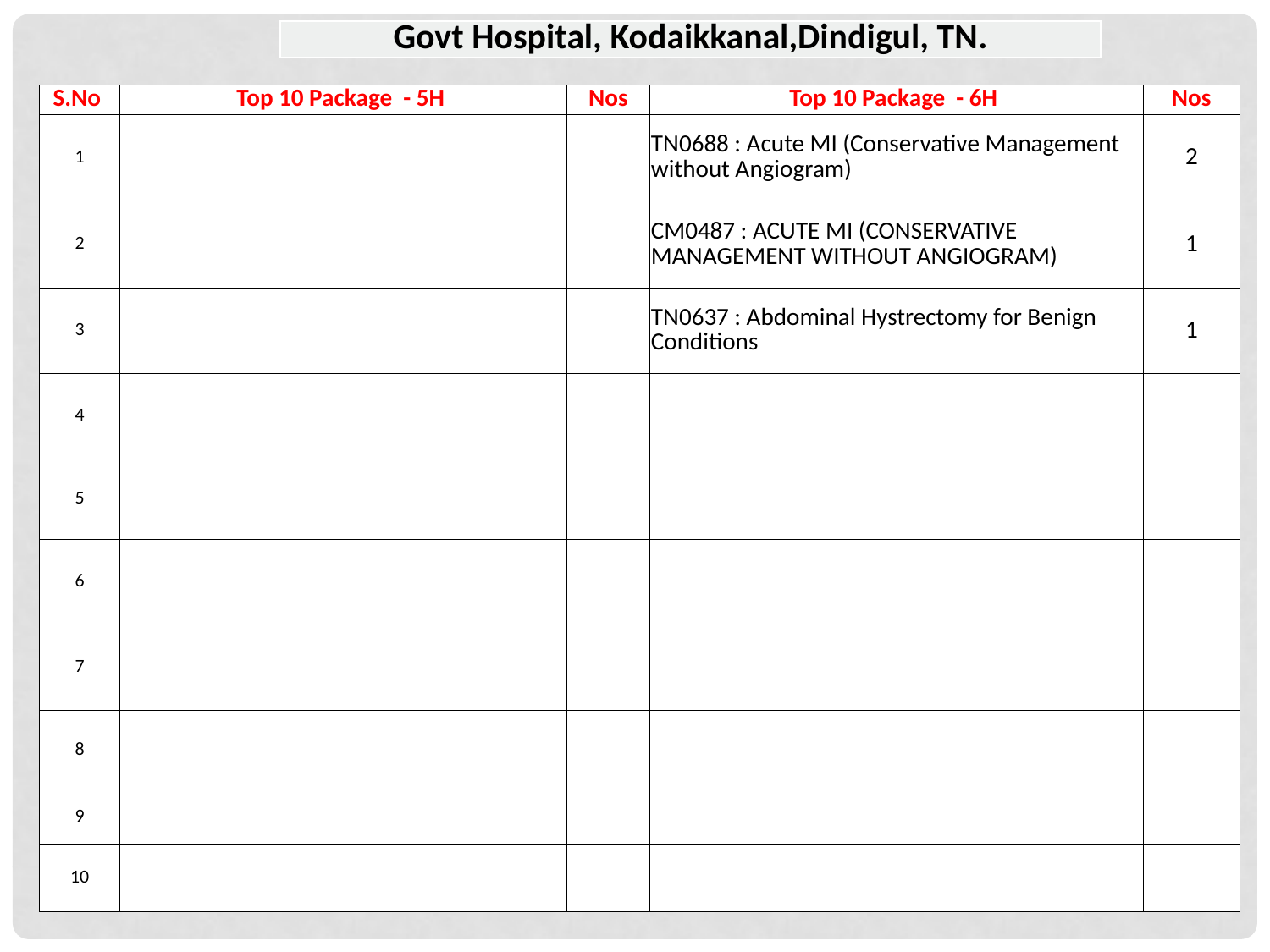

| Govt Hospital, Kodaikkanal,Dindigul, TN. |
| --- |
| S.No | Top 10 Package - 5H | Nos | Top 10 Package - 6H | Nos |
| --- | --- | --- | --- | --- |
| 1 |  |  | TN0688 : Acute MI (Conservative Management without Angiogram) | 2 |
| 2 |  |  | CM0487 : ACUTE MI (CONSERVATIVE MANAGEMENT WITHOUT ANGIOGRAM) | 1 |
| 3 |  |  | TN0637 : Abdominal Hystrectomy for Benign Conditions | 1 |
| 4 |  |  |  |  |
| 5 |  |  |  |  |
| 6 |  |  |  |  |
| 7 |  |  |  |  |
| 8 |  |  |  |  |
| 9 |  |  |  |  |
| 10 |  |  |  |  |